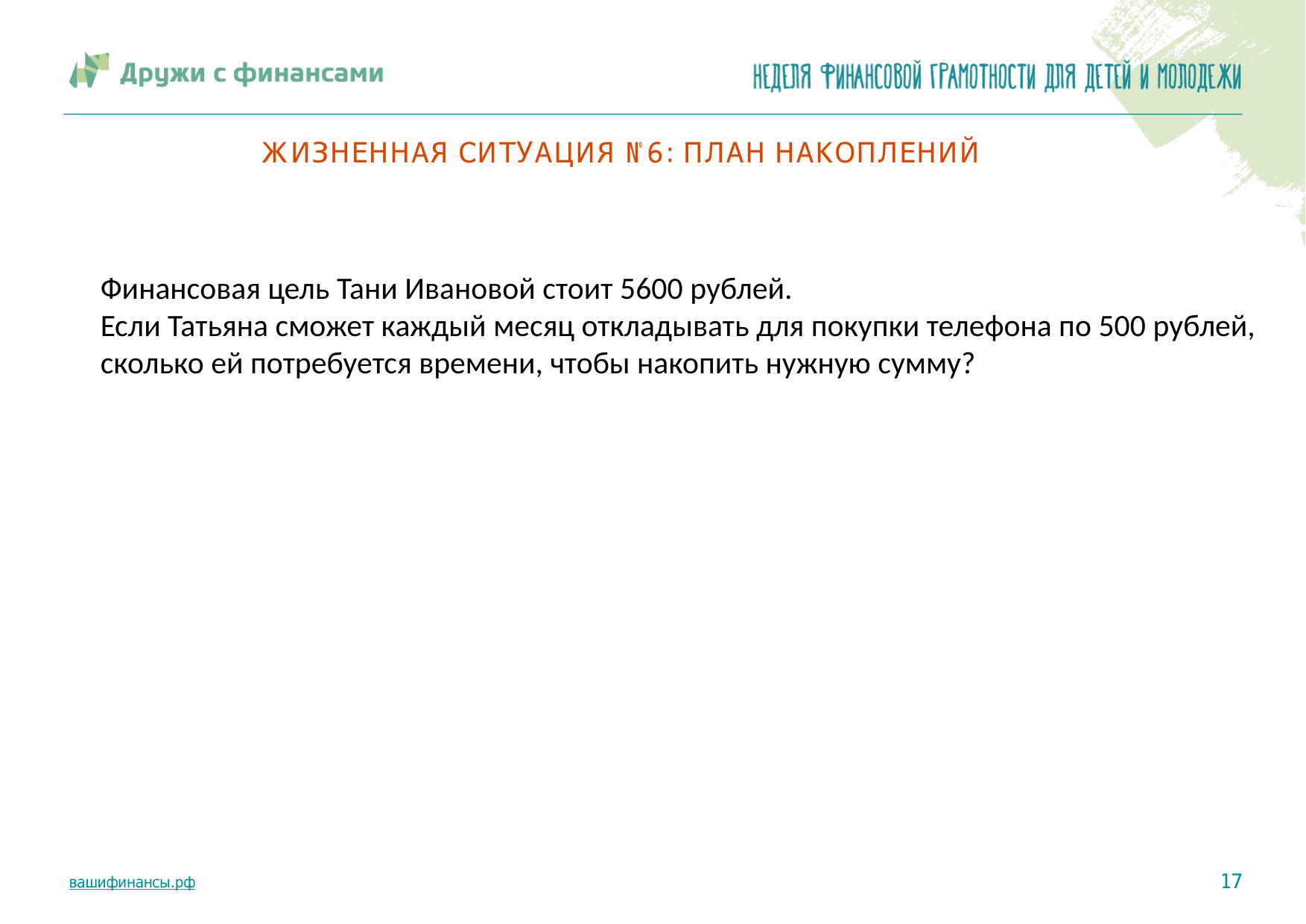

# ЖИЗНЕННАЯ СИТУАЦИЯ №6: ПЛАН НАКОПЛЕНИЙ

Финансовая цель Тани Ивановой стоит 5600 рублей.
Если Татьяна сможет каждый месяц откладывать для покупки телефона по 500 рублей, сколько ей потребуется времени, чтобы накопить нужную сумму?
17